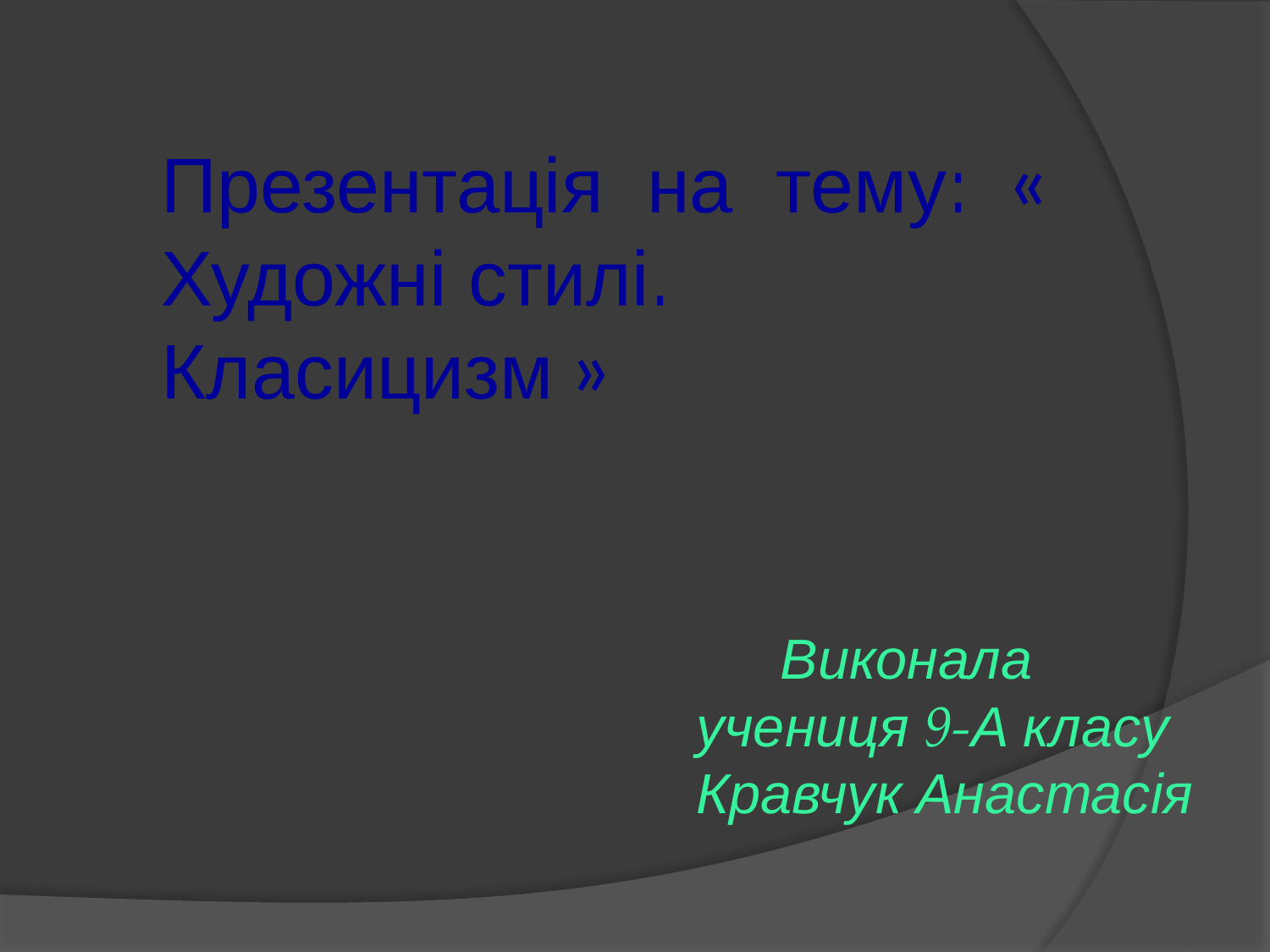

Презентація  на  тему:  « Художні стилі.    Класицизм »
                   Виконала
учениця 9-А класу
Кравчук Анастасія